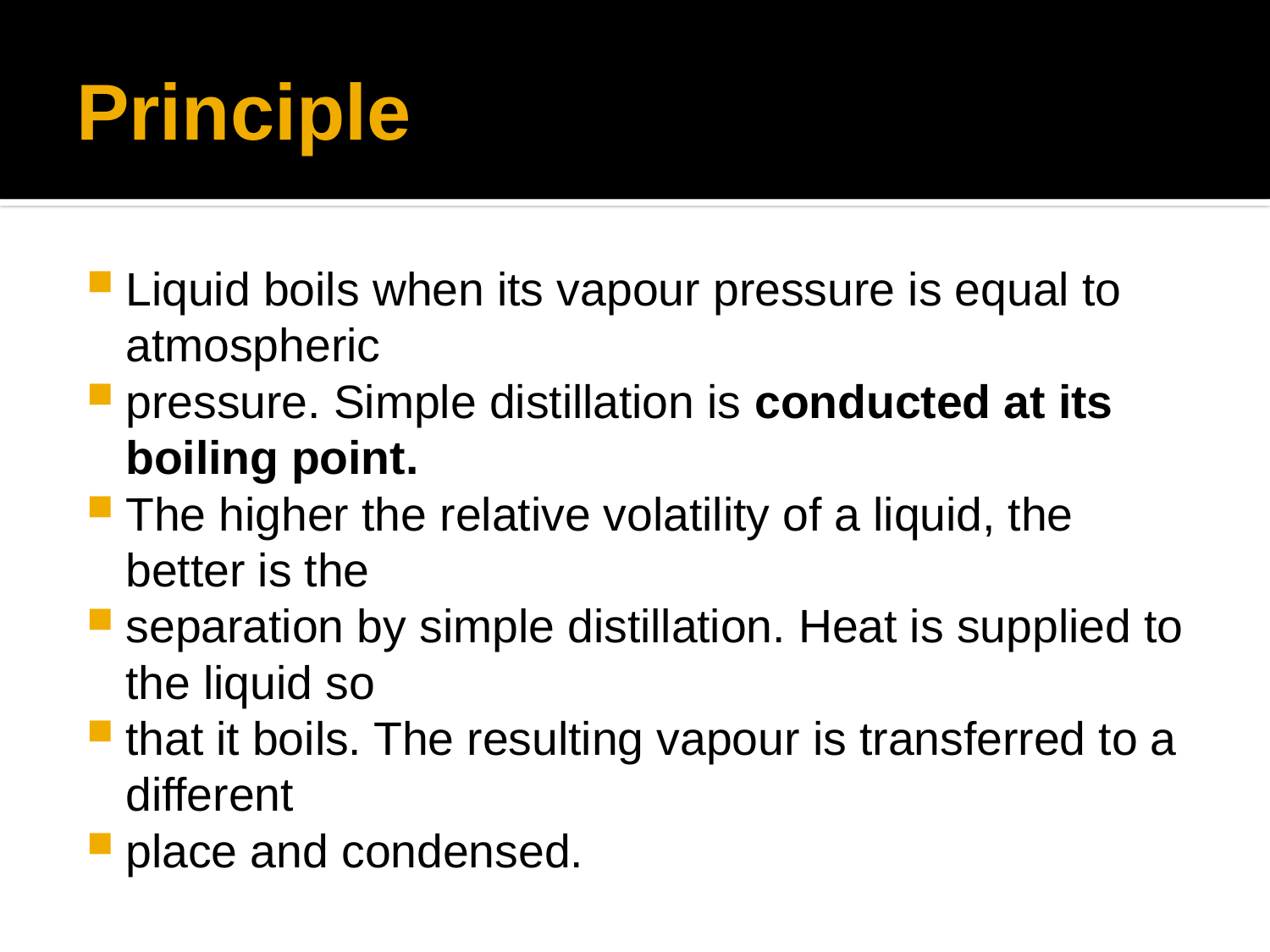

# Principle
Liquid boils when its vapour pressure is equal to atmospheric
pressure. Simple distillation is conducted at its boiling point.
The higher the relative volatility of a liquid, the better is the
separation by simple distillation. Heat is supplied to the liquid so
that it boils. The resulting vapour is transferred to a different
place and condensed.